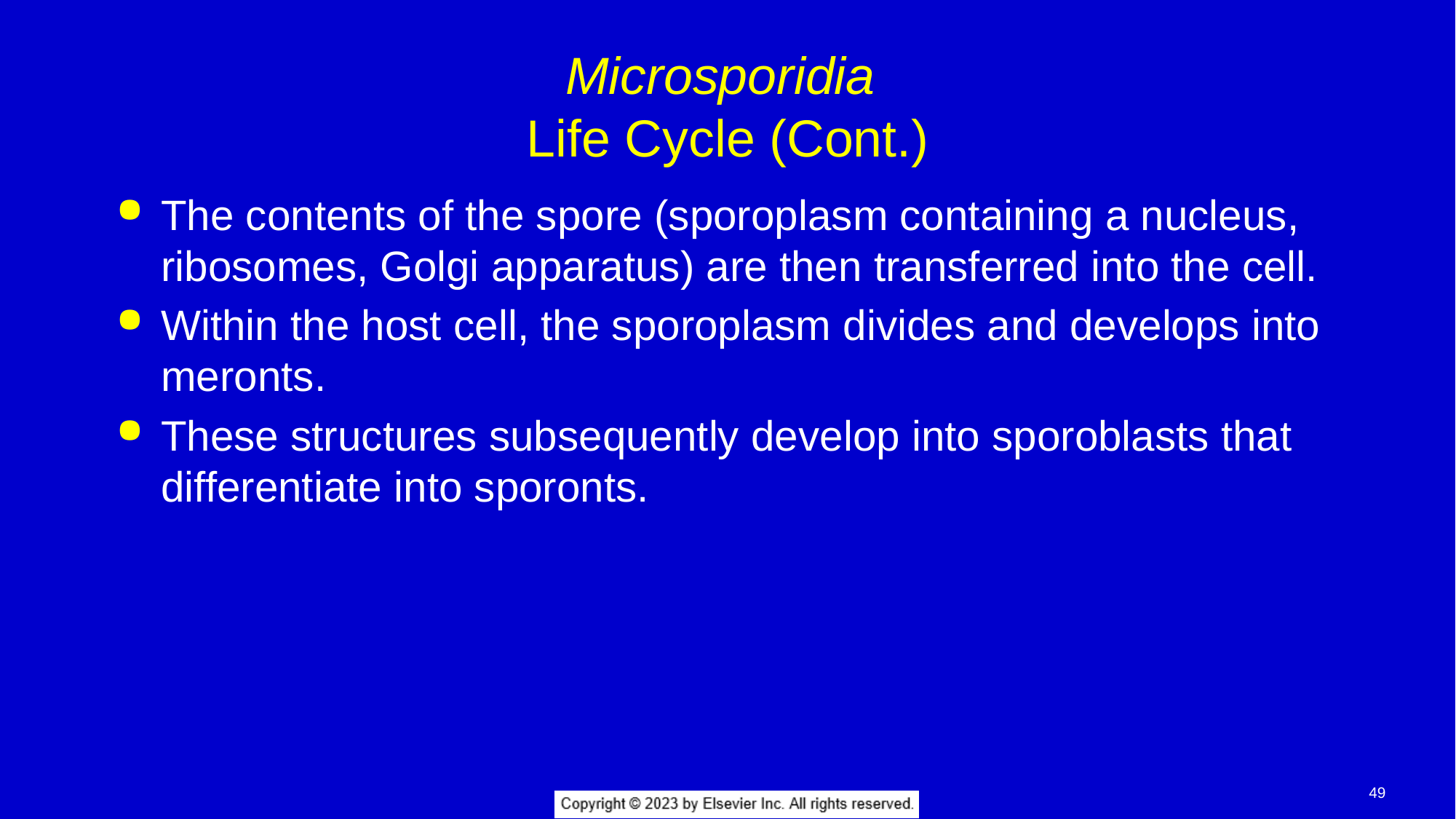

# Microsporidia Life Cycle (Cont.)
The contents of the spore (sporoplasm containing a nucleus, ribosomes, Golgi apparatus) are then transferred into the cell.
Within the host cell, the sporoplasm divides and develops into meronts.
These structures subsequently develop into sporoblasts that differentiate into sporonts.